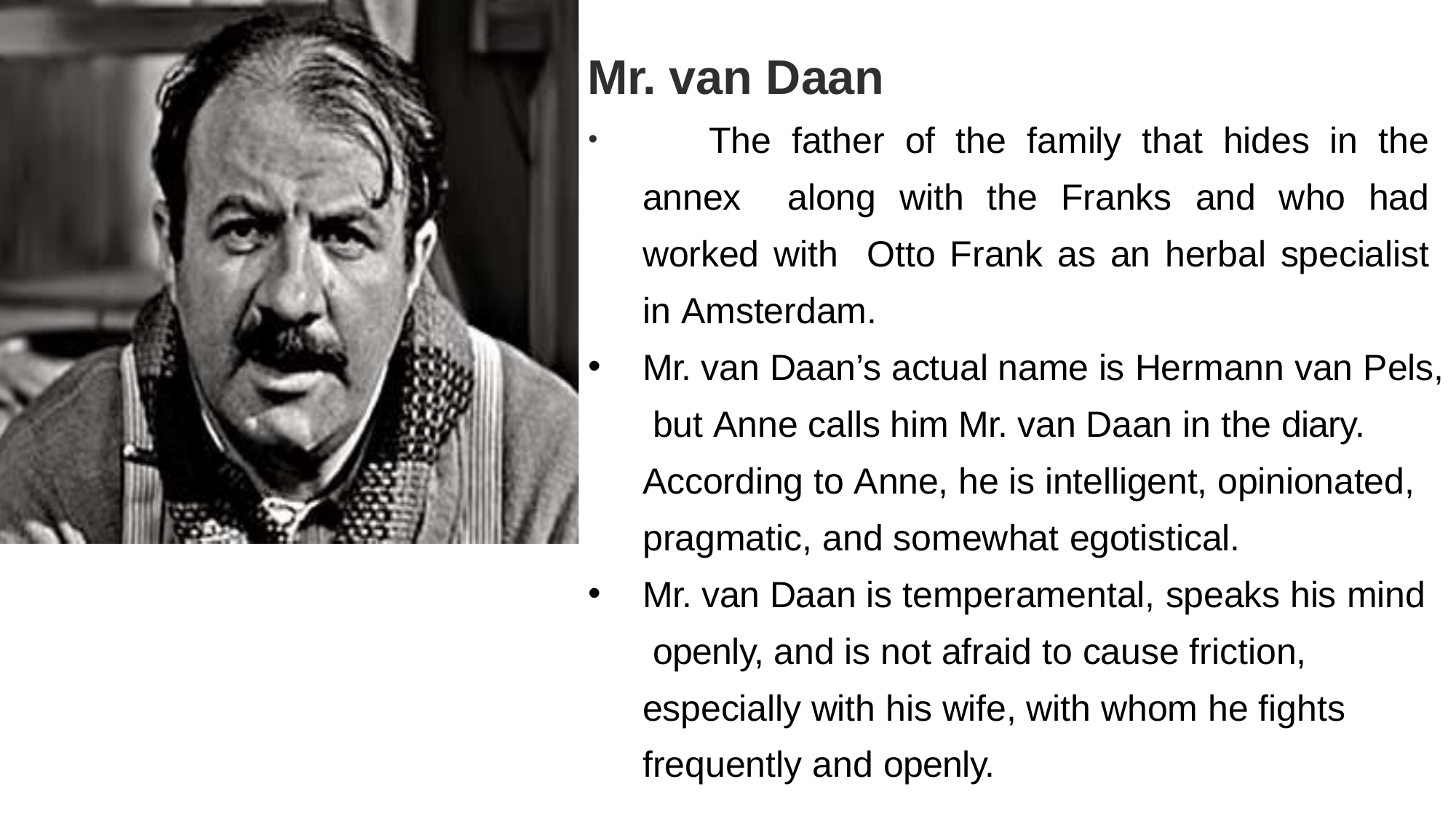

Mr. van Daan
	The father of the family that hides in the annex  along with the Franks and who had worked with  Otto Frank as an herbal specialist in Amsterdam.
Mr. van Daan’s actual name is Hermann van Pels,  but Anne calls him Mr. van Daan in the diary.  According to Anne, he is intelligent, opinionated,  pragmatic, and somewhat egotistical.
Mr. van Daan is temperamental, speaks his mind  openly, and is not afraid to cause friction,  especially with his wife, with whom he fights  frequently and openly.